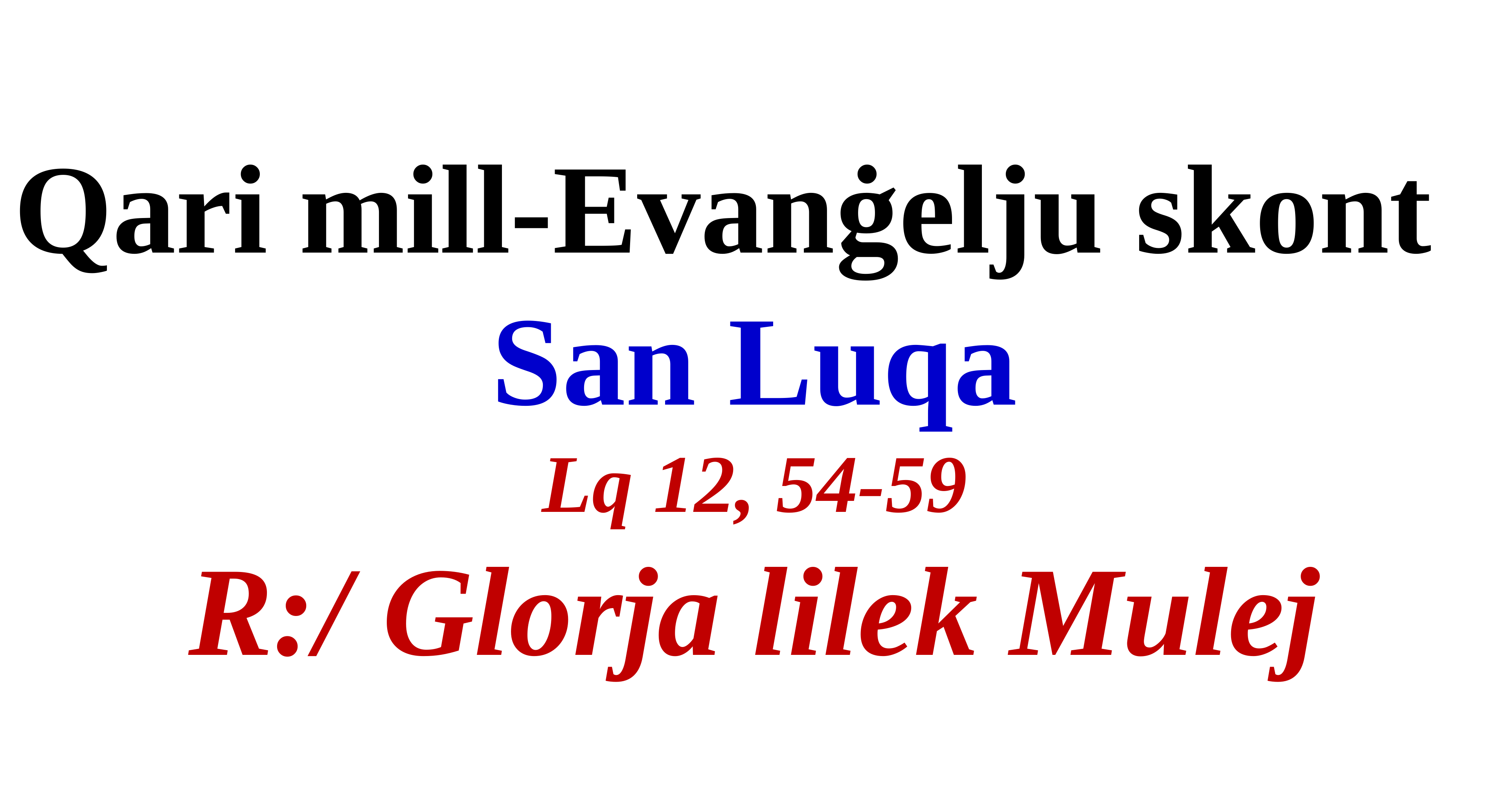

Qari mill-Evanġelju skont
San Luqa
Lq 12, 54-59
R:/ Glorja lilek Mulej